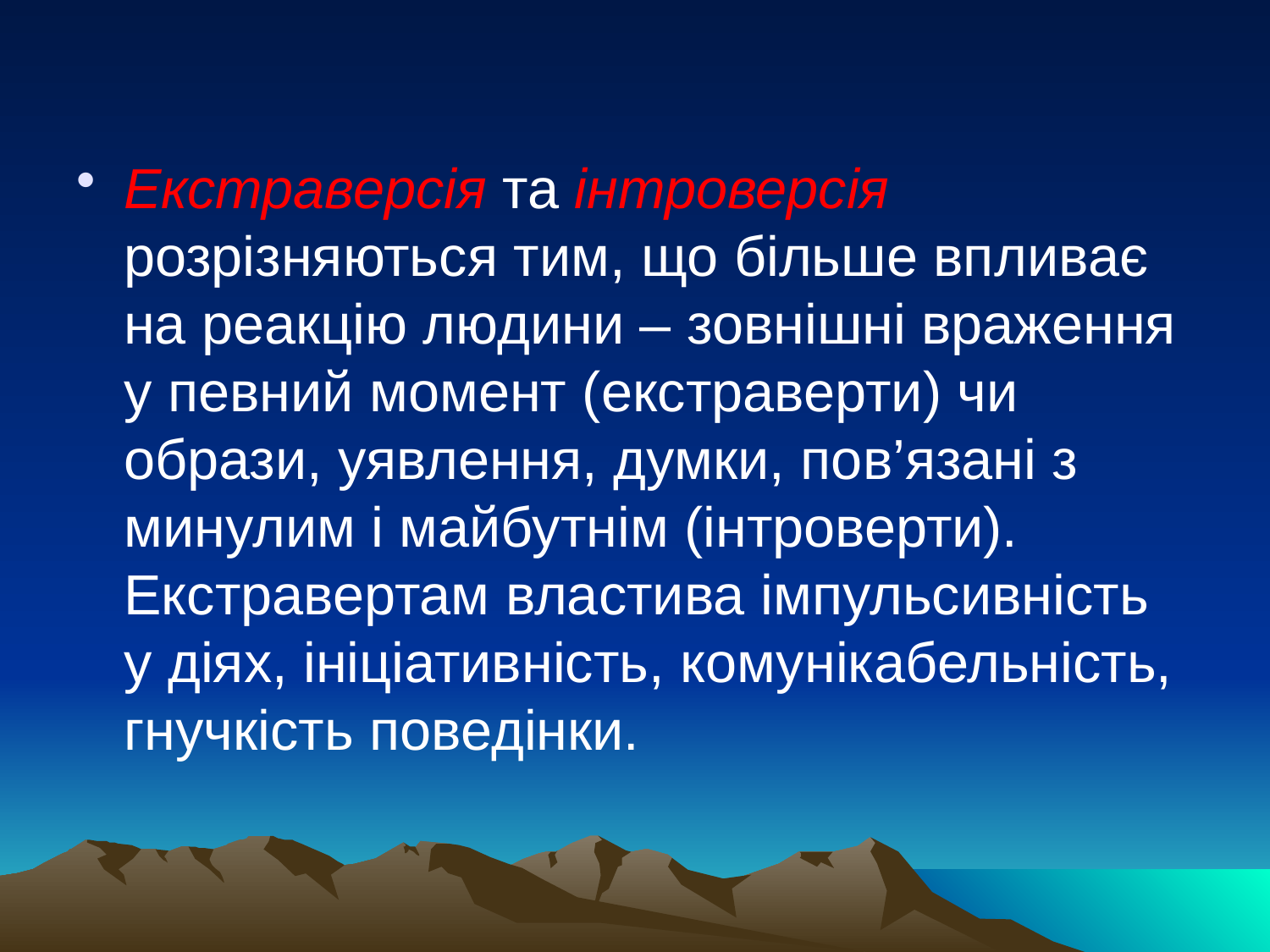

#
Екстраверсія та інтроверсія розрізняються тим, що більше впливає на реакцію людини – зовнішні враження у певний момент (екстраверти) чи образи, уявлення, думки, пов’язані з минулим і майбутнім (інтроверти). Екстравертам властива імпульсивність у діях, ініціативність, комунікабельність, гнучкість поведінки.